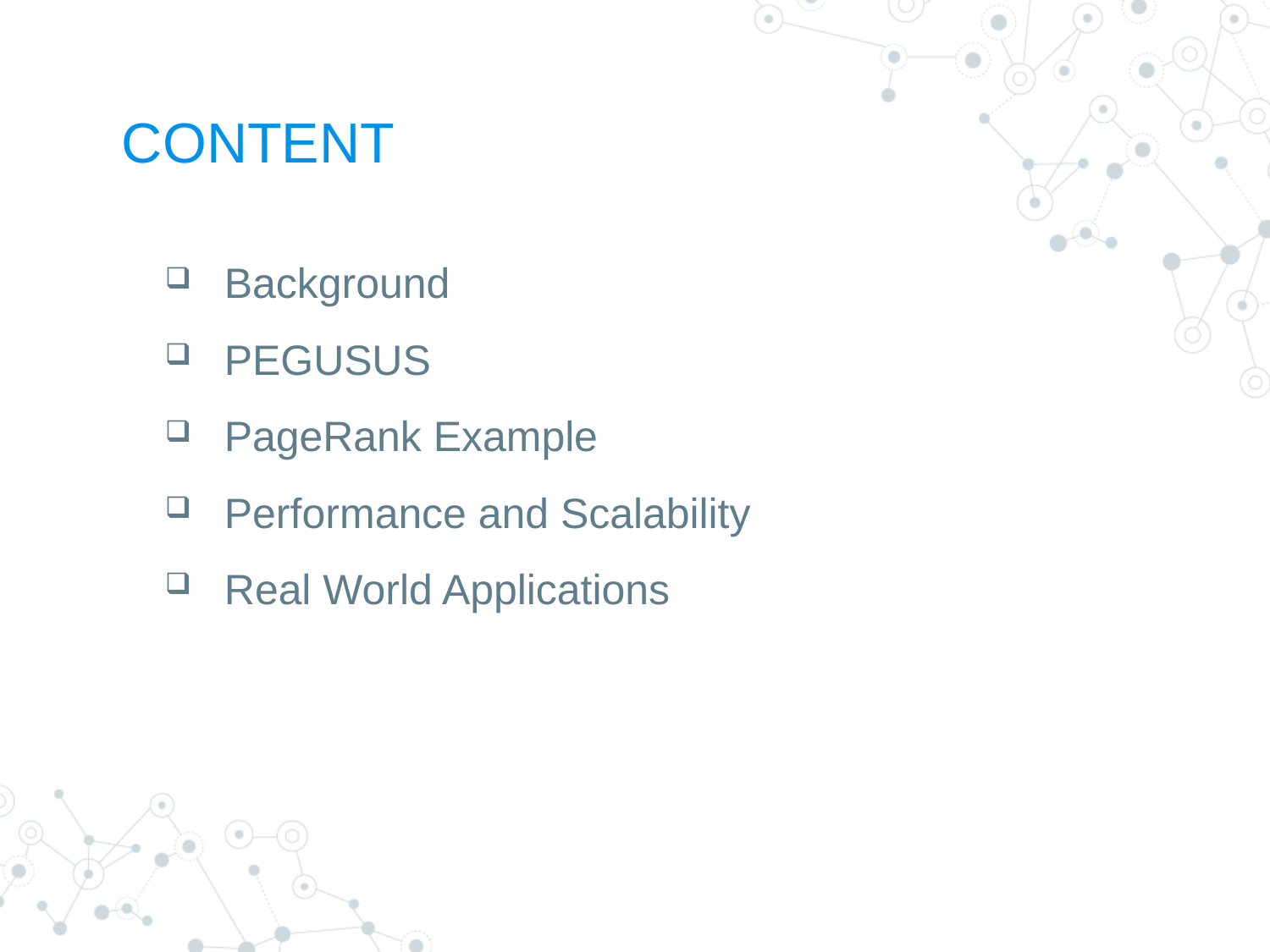

# CONTENT
 Background
 PEGUSUS
 PageRank Example
 Performance and Scalability
 Real World Applications